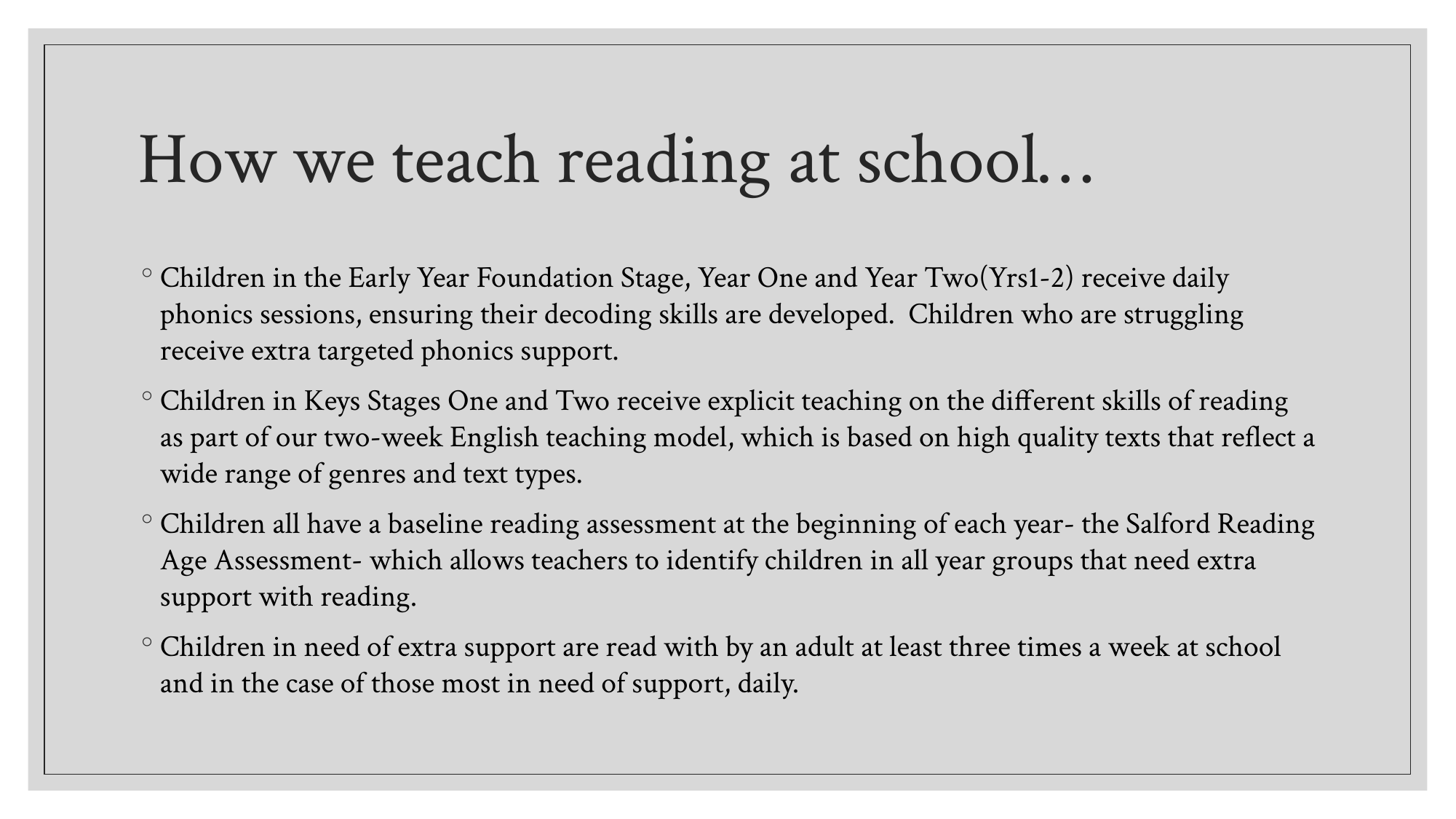

# How we teach reading at school…
Children in the Early Year Foundation Stage, Year One and Year Two(Yrs1-2) receive daily phonics sessions, ensuring their decoding skills are developed.  Children who are struggling receive extra targeted phonics support.
Children in Keys Stages One and Two receive explicit teaching on the different skills of reading as part of our two-week English teaching model, which is based on high quality texts that reflect a wide range of genres and text types.
Children all have a baseline reading assessment at the beginning of each year- the Salford Reading Age Assessment- which allows teachers to identify children in all year groups that need extra support with reading.
Children in need of extra support are read with by an adult at least three times a week at school and in the case of those most in need of support, daily.